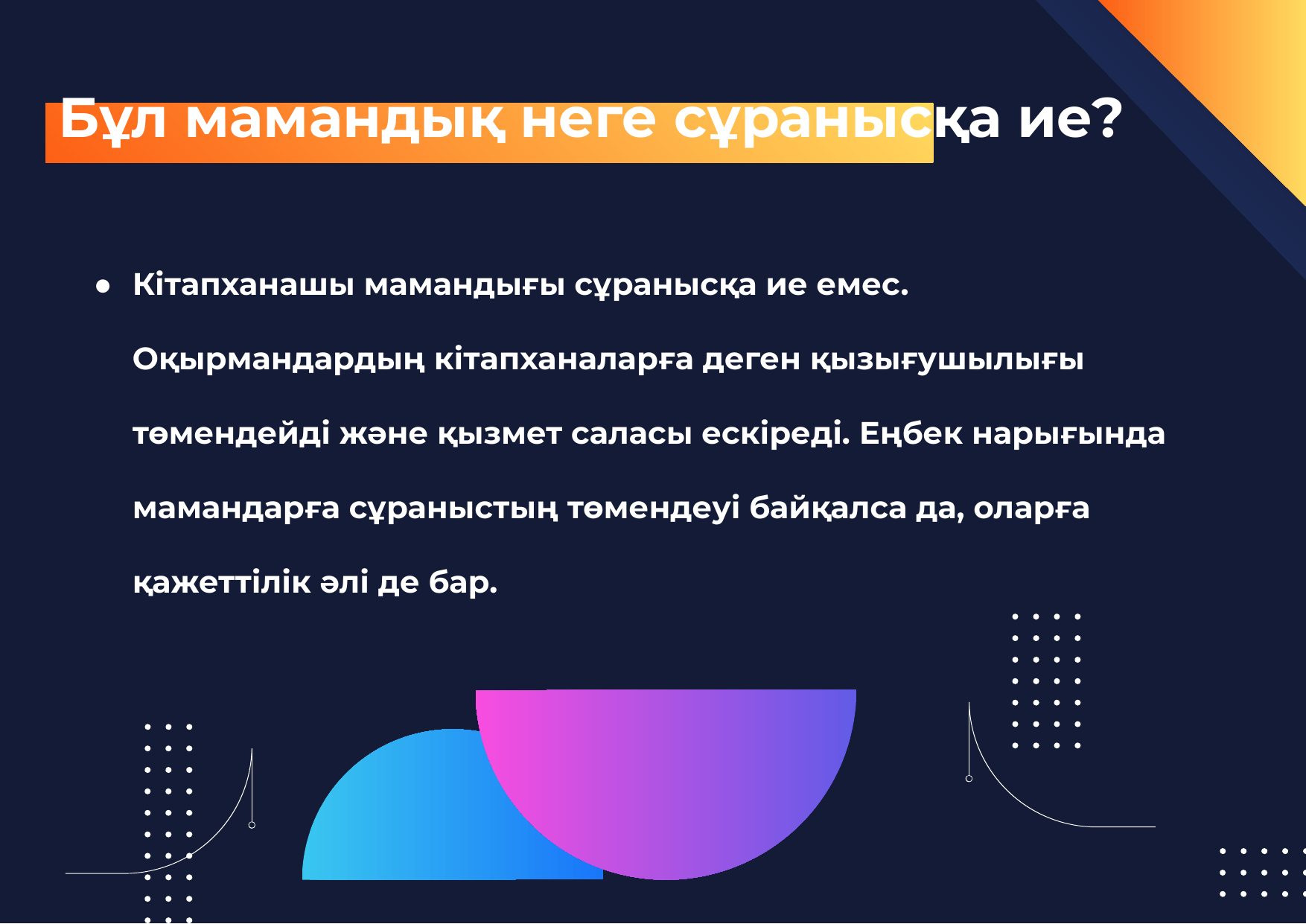

# Бұл мамандық неге сұранысқа ие?
Кітапханашы мамандығы сұранысқа ие емес. Оқырмандардың кітапханаларға деген қызығушылығы төмендейді және қызмет саласы ескіреді. Еңбек нарығында мамандарға сұраныстың төмендеуі байқалса да, оларға қажеттілік әлі де бар.